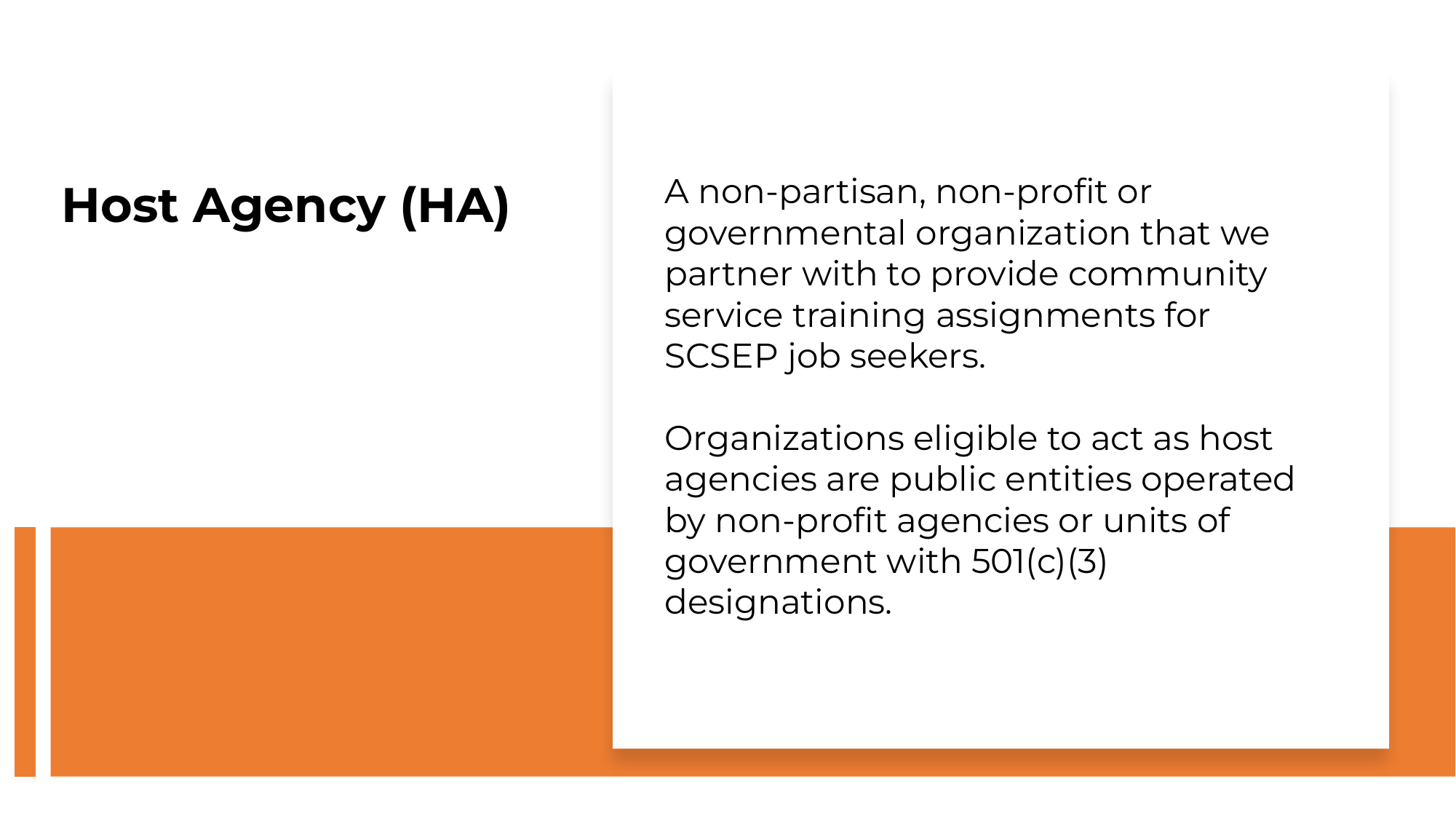

A non-partisan, non-profit or governmental organization that we partner with to provide community service training assignments for SCSEP job seekers.

Organizations eligible to act as host agencies are public entities operated by non-profit agencies or units of government with 501(c)(3) designations.

# Host Agency (HA)